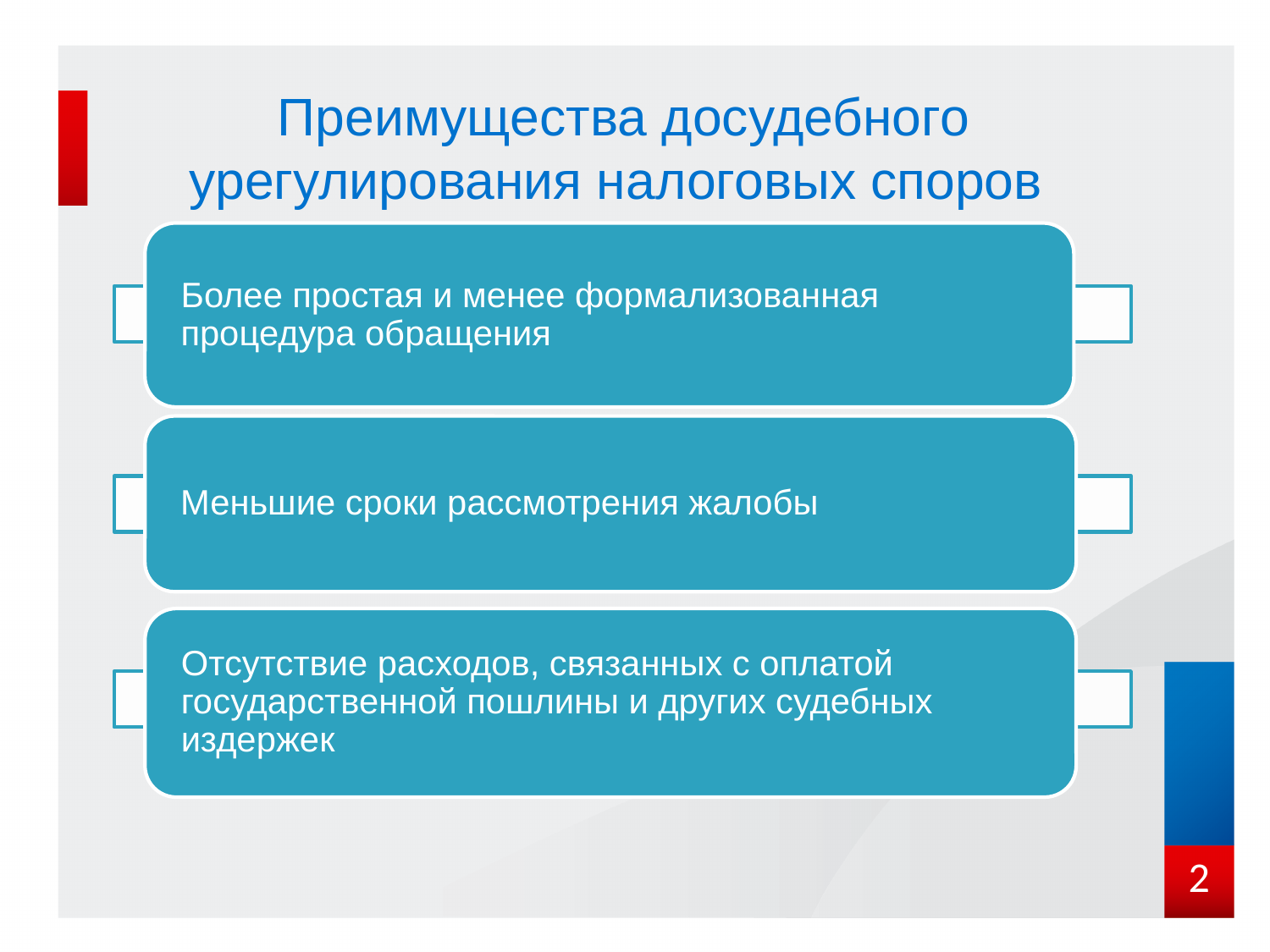

# Преимущества досудебного урегулирования налоговых споров
Более простая и менее формализованная процедура обращения
Меньшие сроки рассмотрения жалобы
Отсутствие расходов, связанных с оплатой государственной пошлины и других судебных издержек
2